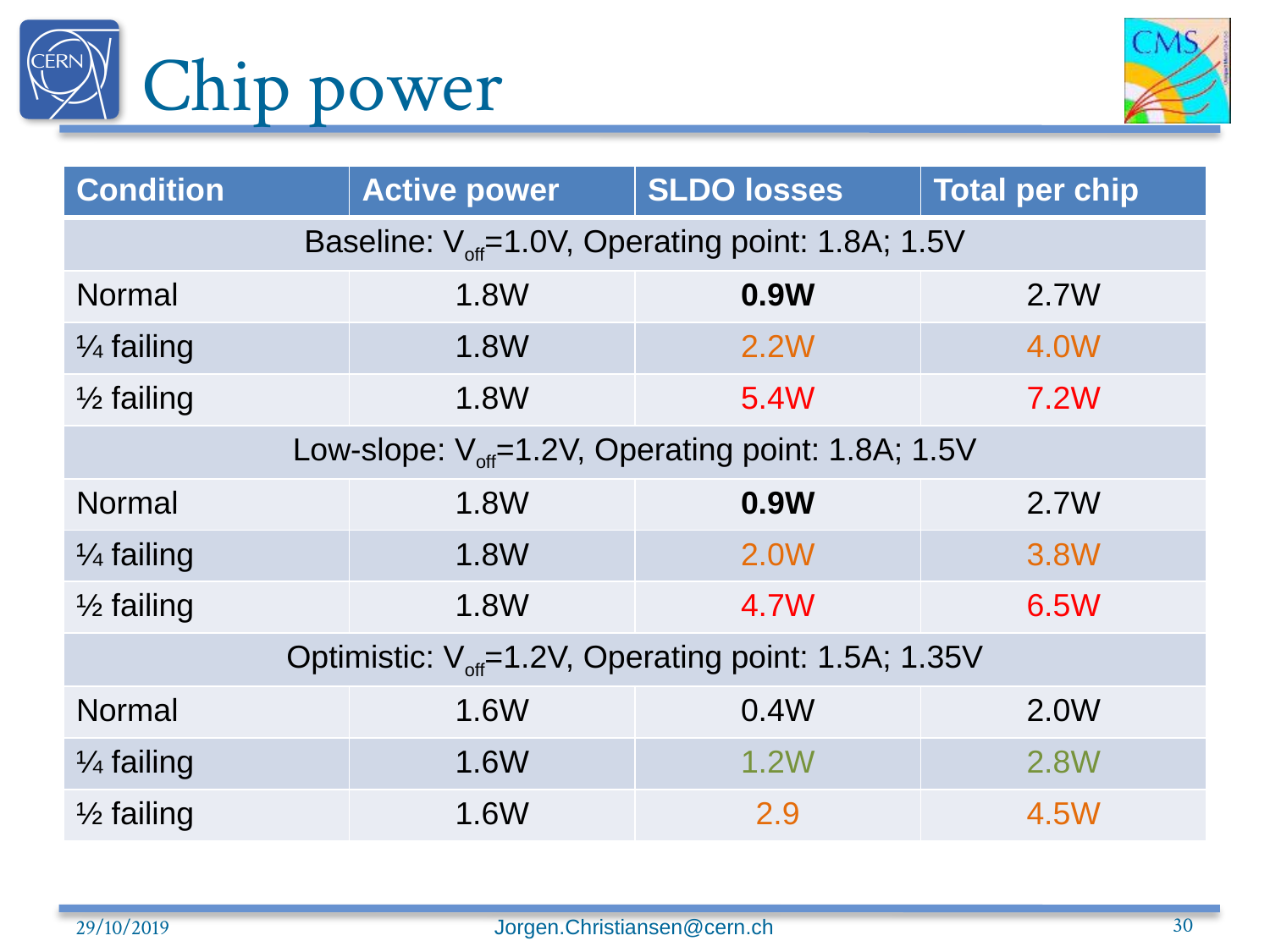

# Chip power
| Condition | Active power | SLDO losses | Total per chip |
| --- | --- | --- | --- |
| Baseline: Voff=1.0V, Operating point: 1.8A; 1.5V |  |  |  |
| Normal | 1.8W | 0.9W | 2.7W |
| ¼ failing | 1.8W | 2.2W | 4.0W |
| ½ failing | 1.8W | 5.4W | 7.2W |
| Low-slope: Voff=1.2V, Operating point: 1.8A; 1.5V |  |  |  |
| Normal | 1.8W | 0.9W | 2.7W |
| ¼ failing | 1.8W | 2.0W | 3.8W |
| ½ failing | 1.8W | 4.7W | 6.5W |
| Optimistic: Voff=1.2V, Operating point: 1.5A; 1.35V |  |  |  |
| Normal | 1.6W | 0.4W | 2.0W |
| ¼ failing | 1.6W | 1.2W | 2.8W |
| ½ failing | 1.6W | 2.9 | 4.5W |
29/10/2019
Jorgen.Christiansen@cern.ch
30